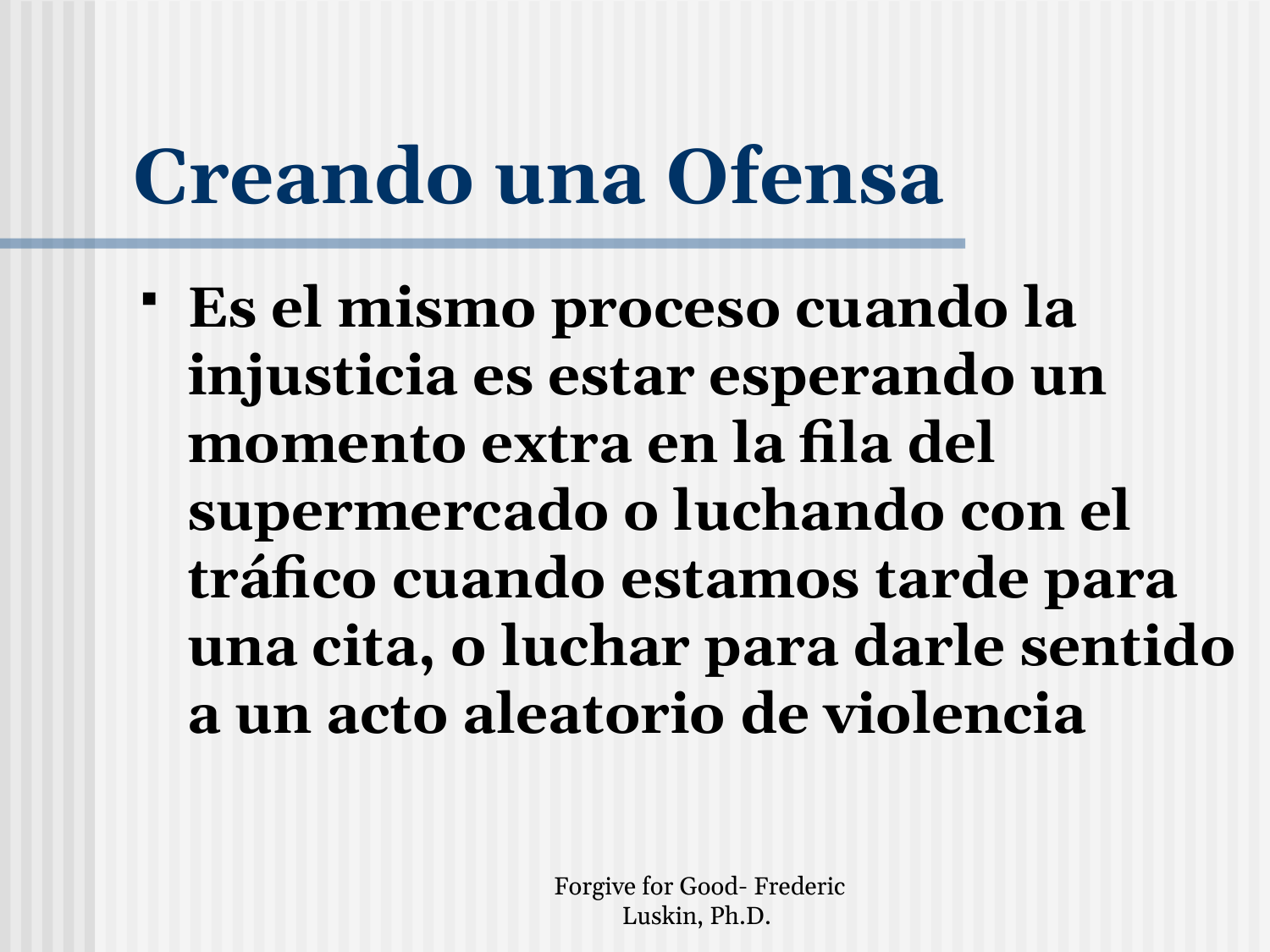

# Creando una Ofensa
Es el mismo proceso cuando la injusticia es estar esperando un momento extra en la fila del supermercado o luchando con el tráfico cuando estamos tarde para una cita, o luchar para darle sentido a un acto aleatorio de violencia
Forgive for Good- Frederic Luskin, Ph.D.